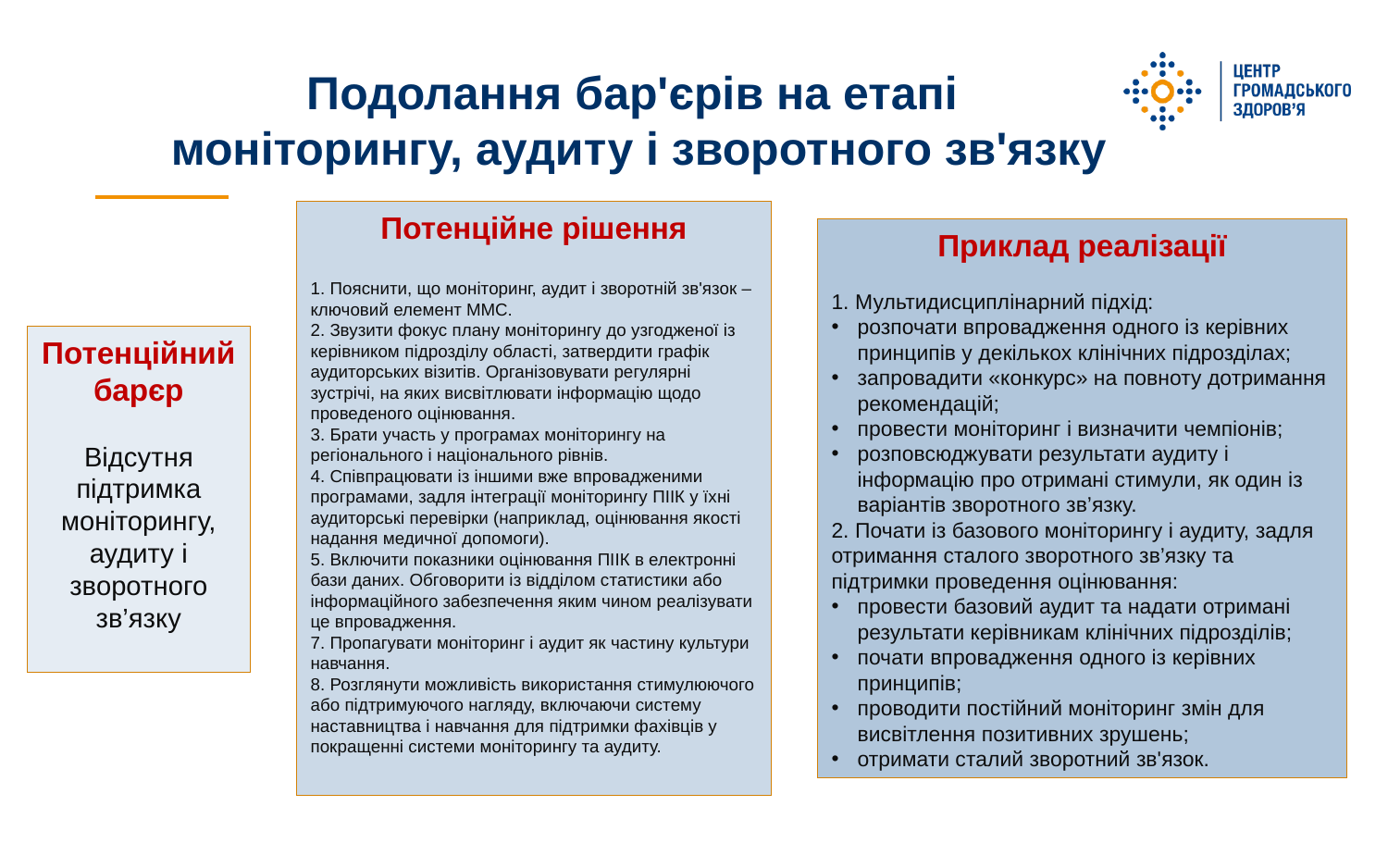

Подолання бар'єрів на етапі
моніторингу, аудиту і зворотного зв'язку
Потенційне рішення

1. Пояснити, що моніторинг, аудит і зворотній зв'язок – ключовий елемент ММС.
2. Звузити фокус плану моніторингу до узгодженої із керівником підрозділу області, затвердити графік аудиторських візитів. Організовувати регулярні зустрічі, на яких висвітлювати інформацію щодо проведеного оцінювання.
3. Брати участь у програмах моніторингу на регіонального і національного рівнів.
4. Співпрацювати із іншими вже впровадженими програмами, задля інтеграції моніторингу ПІІК у їхні аудиторські перевірки (наприклад, оцінювання якості надання медичної допомоги).
5. Включити показники оцінювання ПІІК в електронні бази даних. Обговорити із відділом статистики або інформаційного забезпечення яким чином реалізувати це впровадження.
7. Пропагувати моніторинг і аудит як частину культури навчання.
8. Розглянути можливість використання стимулюючого або підтримуючого нагляду, включаючи систему наставництва і навчання для підтримки фахівців у покращенні системи моніторингу та аудиту.

Приклад реалізації

1. Мультидисциплінарний підхід:
розпочати впровадження одного із керівних принципів у декількох клінічних підрозділах;
запровадити «конкурс» на повноту дотримання рекомендацій;
провести моніторинг і визначити чемпіонів;
розповсюджувати результати аудиту і інформацію про отримані стимули, як один із варіантів зворотного зв’язку.
2. Почати із базового моніторингу і аудиту, задля отримання сталого зворотного зв’язку та підтримки проведення оцінювання:
провести базовий аудит та надати отримані результати керівникам клінічних підрозділів;
почати впровадження одного із керівних принципів;
проводити постійний моніторинг змін для висвітлення позитивних зрушень;
отримати сталий зворотний зв'язок.
Потенційний барєр

Відсутня підтримка моніторингу, аудиту і зворотного зв’язку